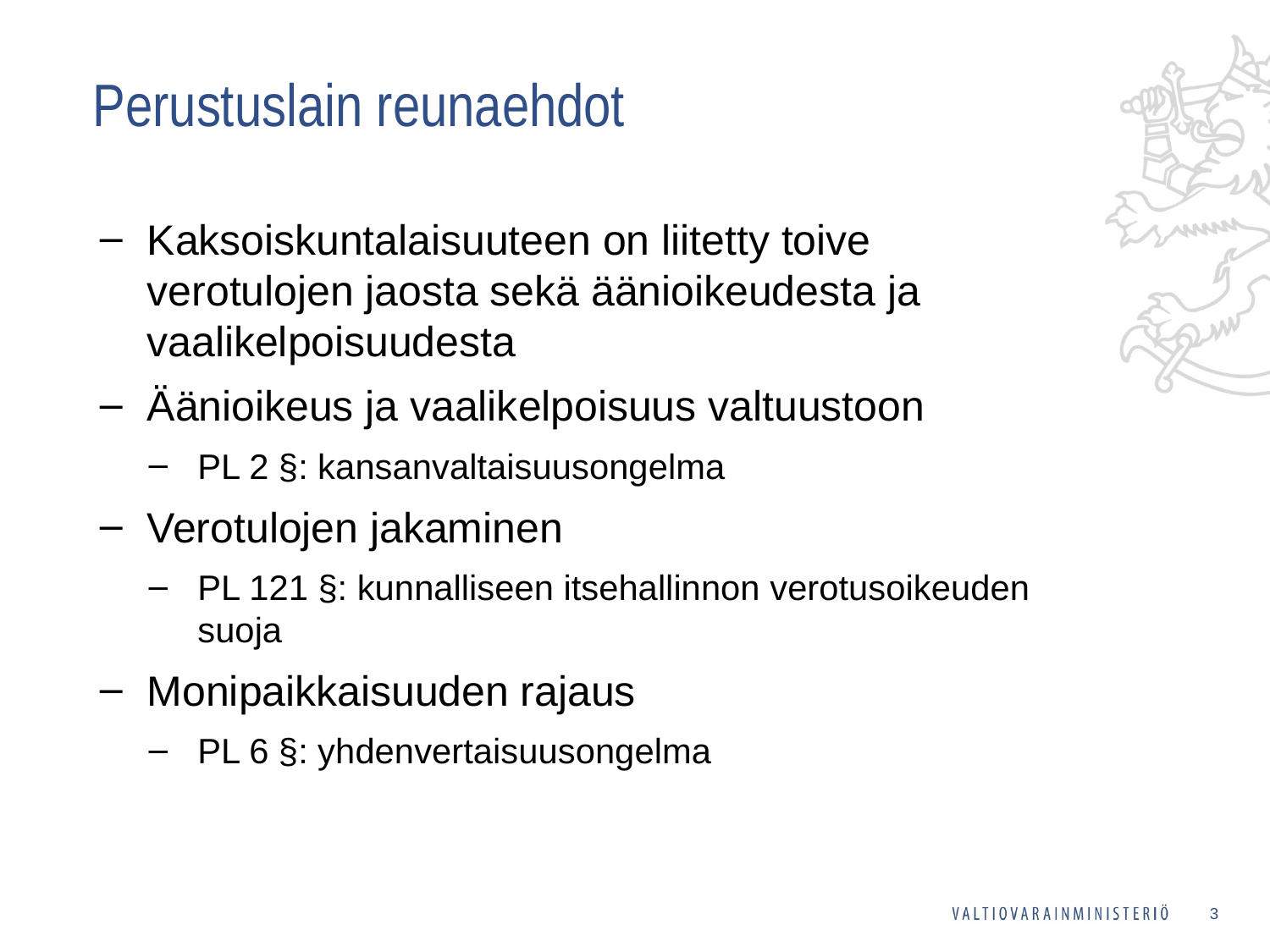

# Perustuslain reunaehdot
Kaksoiskuntalaisuuteen on liitetty toive verotulojen jaosta sekä äänioikeudesta ja vaalikelpoisuudesta
Äänioikeus ja vaalikelpoisuus valtuustoon
PL 2 §: kansanvaltaisuusongelma
Verotulojen jakaminen
PL 121 §: kunnalliseen itsehallinnon verotusoikeuden suoja
Monipaikkaisuuden rajaus
PL 6 §: yhdenvertaisuusongelma
3